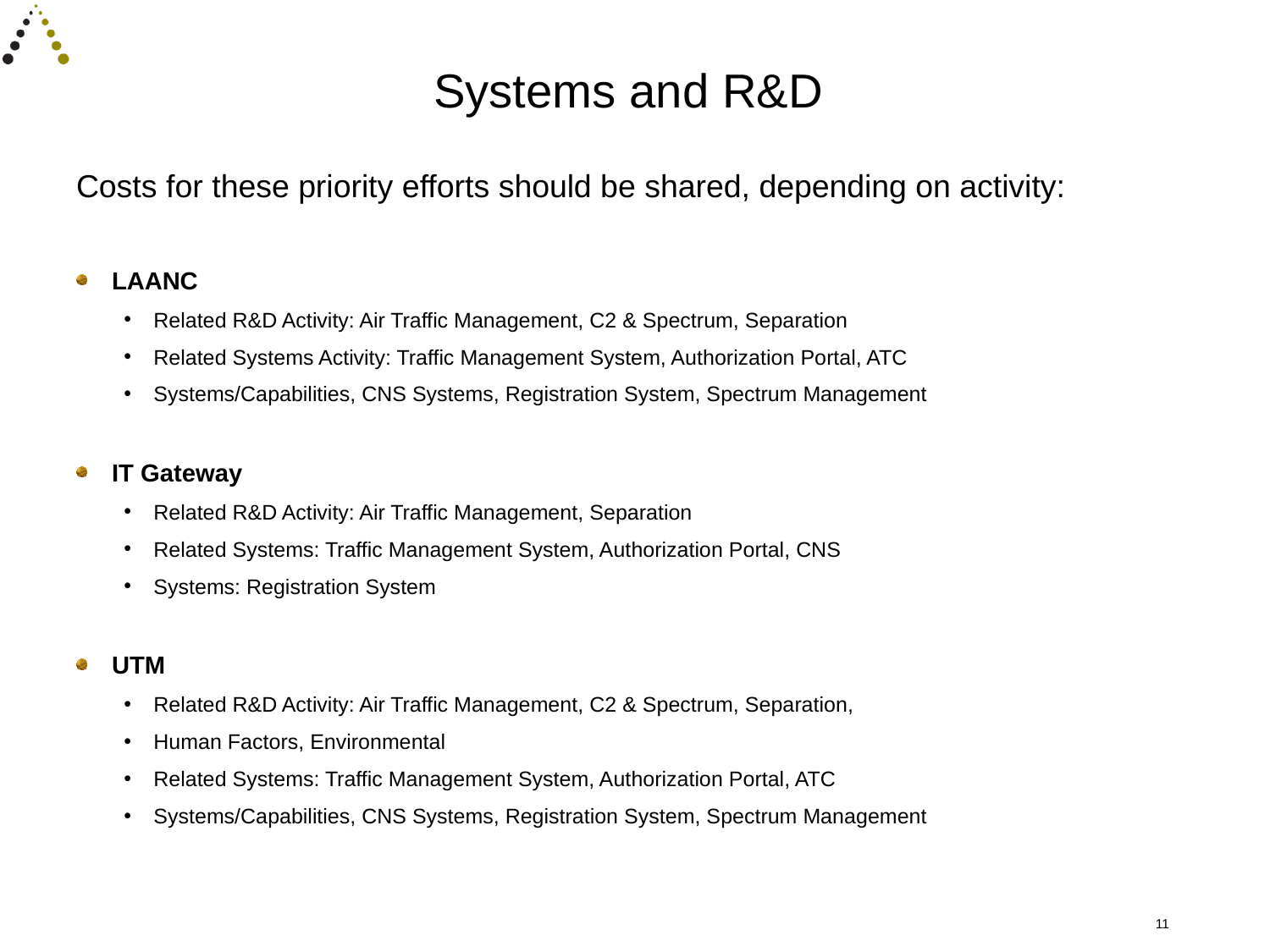

# Systems and R&D
Costs for these priority efforts should be shared, depending on activity:

LAANC
Related R&D Activity: Air Traffic Management, C2 & Spectrum, Separation
Related Systems Activity: Traffic Management System, Authorization Portal, ATC
Systems/Capabilities, CNS Systems, Registration System, Spectrum Management

IT Gateway
Related R&D Activity: Air Traffic Management, Separation
Related Systems: Traffic Management System, Authorization Portal, CNS
Systems: Registration System

UTM
Related R&D Activity: Air Traffic Management, C2 & Spectrum, Separation,
Human Factors, Environmental
Related Systems: Traffic Management System, Authorization Portal, ATC
Systems/Capabilities, CNS Systems, Registration System, Spectrum Management
11